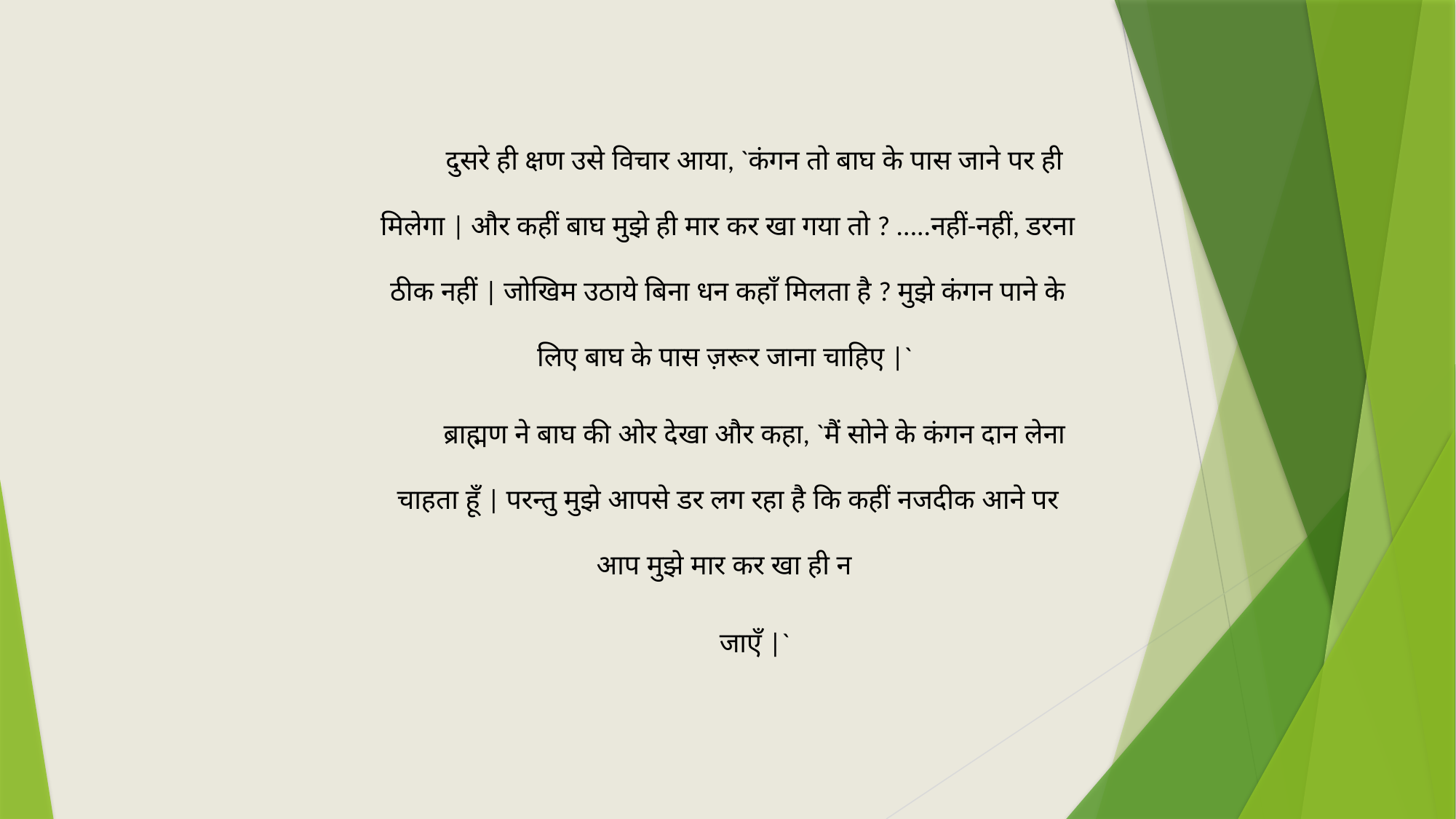

दुसरे ही क्षण उसे विचार आया, `कंगन तो बाघ के पास जाने पर ही मिलेगा | और कहीं बाघ मुझे ही मार कर खा गया तो ? .....नहीं-नहीं, डरना ठीक नहीं | जोखिम उठाये बिना धन कहाँ मिलता है ? मुझे कंगन पाने के लिए बाघ के पास ज़रूर जाना चाहिए |`
ब्राह्मण ने बाघ की ओर देखा और कहा, `मैं सोने के कंगन दान लेना चाहता हूँ | परन्तु मुझे आपसे डर लग रहा है कि कहीं नजदीक आने पर आप मुझे मार कर खा ही न
जाएँ |`